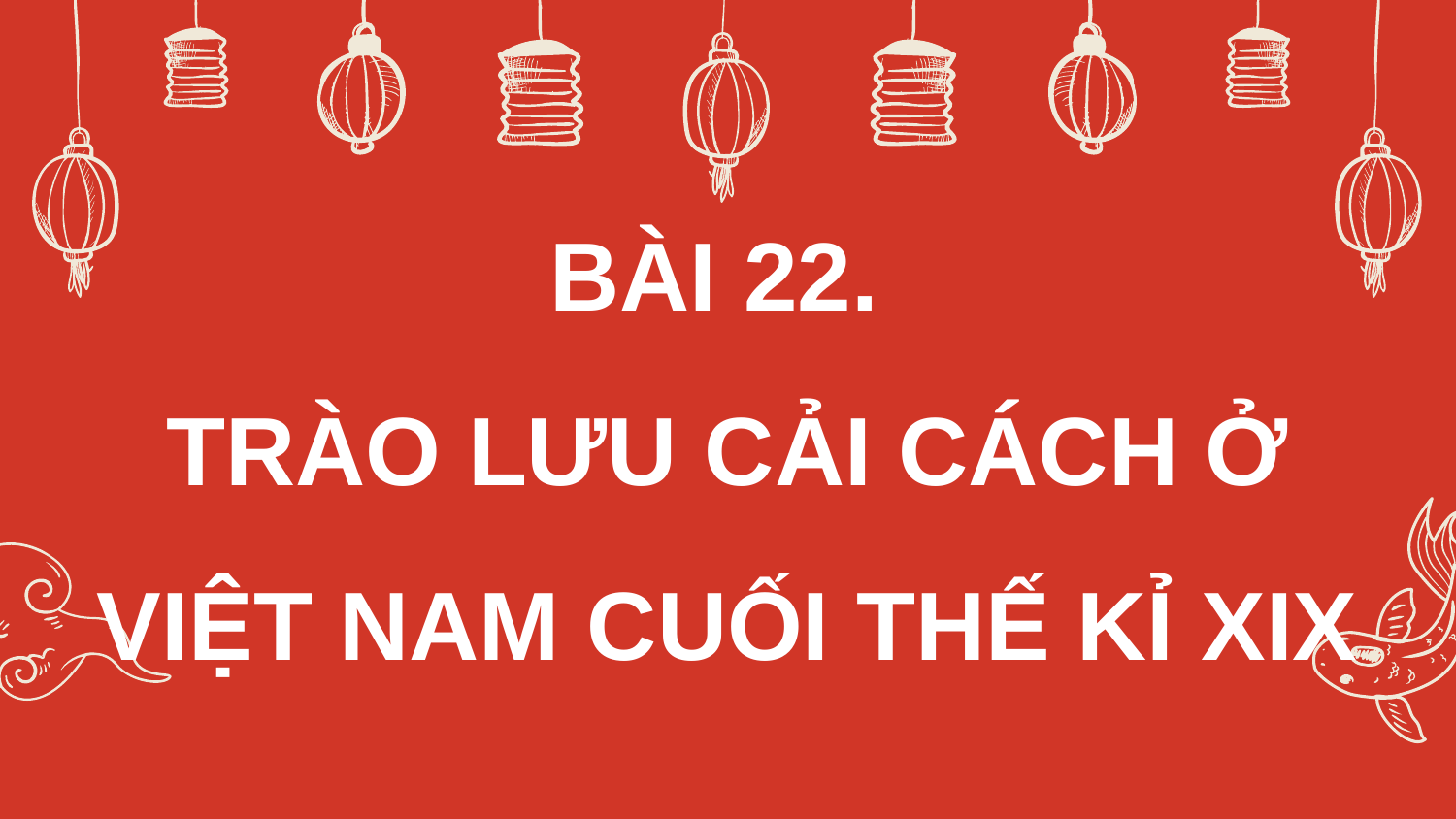

BÀI 22.
TRÀO LƯU CẢI CÁCH Ở VIỆT NAM CUỐI THẾ KỈ XIX